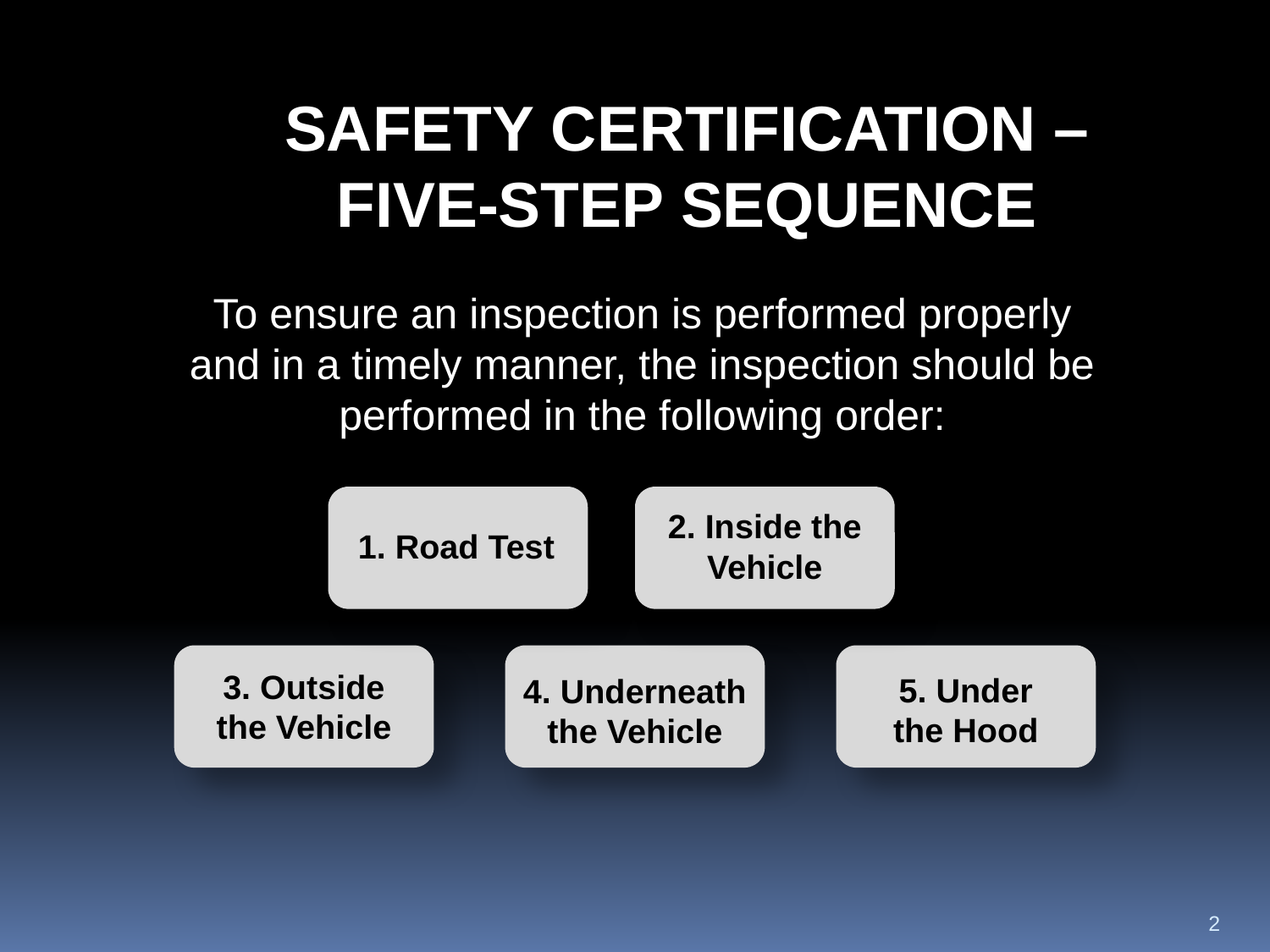

Safety certification –
five-step SEQUENCE
To ensure an inspection is performed properly and in a timely manner, the inspection should be performed in the following order:

2. Inside the Vehicle
1. Road Test

3. Outside the Vehicle
5. Under the Hood
4. Underneath the Vehicle
2